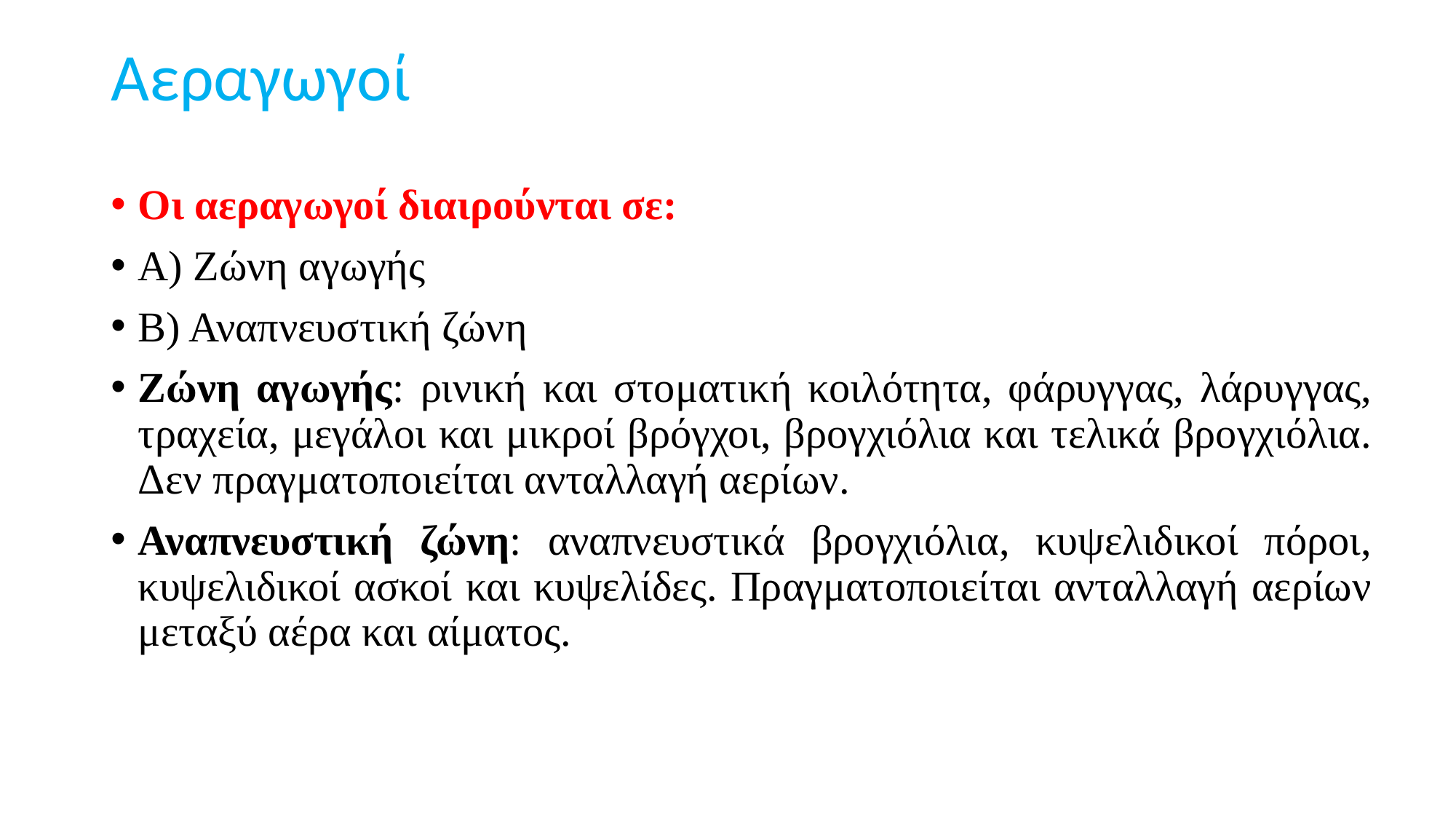

# Αεραγωγοί
Οι αεραγωγοί διαιρούνται σε:
Α) Ζώνη αγωγής
Β) Αναπνευστική ζώνη
Ζώνη αγωγής: ρινική και στοματική κοιλότητα, φάρυγγας, λάρυγγας, τραχεία, μεγάλοι και μικροί βρόγχοι, βρογχιόλια και τελικά βρογχιόλια. Δεν πραγματοποιείται ανταλλαγή αερίων.
Αναπνευστική ζώνη: αναπνευστικά βρογχιόλια, κυψελιδικοί πόροι, κυψελιδικοί ασκοί και κυψελίδες. Πραγματοποιείται ανταλλαγή αερίων μεταξύ αέρα και αίματος.